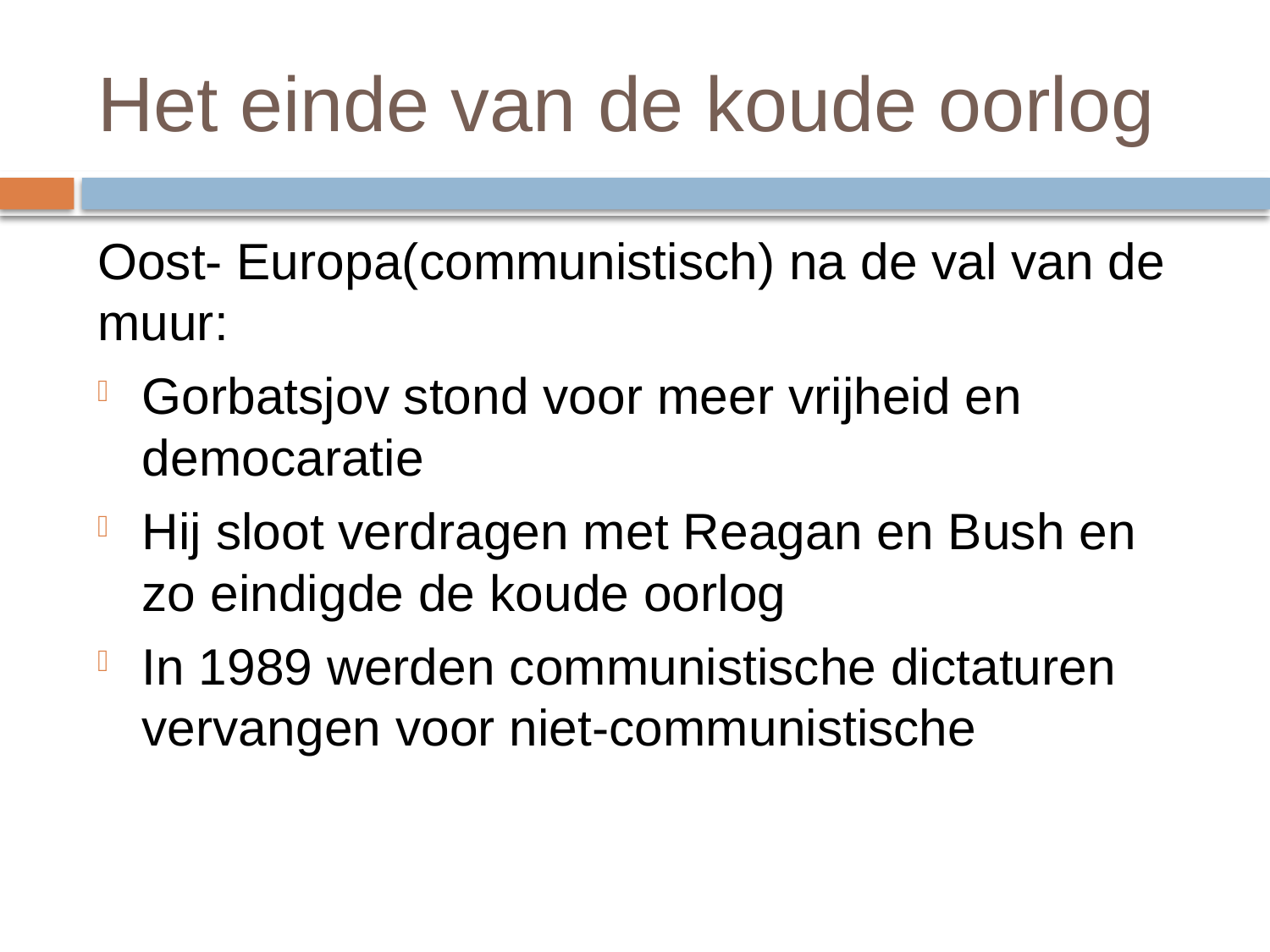

# Het einde van de koude oorlog
Oost- Europa(communistisch) na de val van de muur:
Gorbatsjov stond voor meer vrijheid en democaratie
Hij sloot verdragen met Reagan en Bush en zo eindigde de koude oorlog
In 1989 werden communistische dictaturen vervangen voor niet-communistische